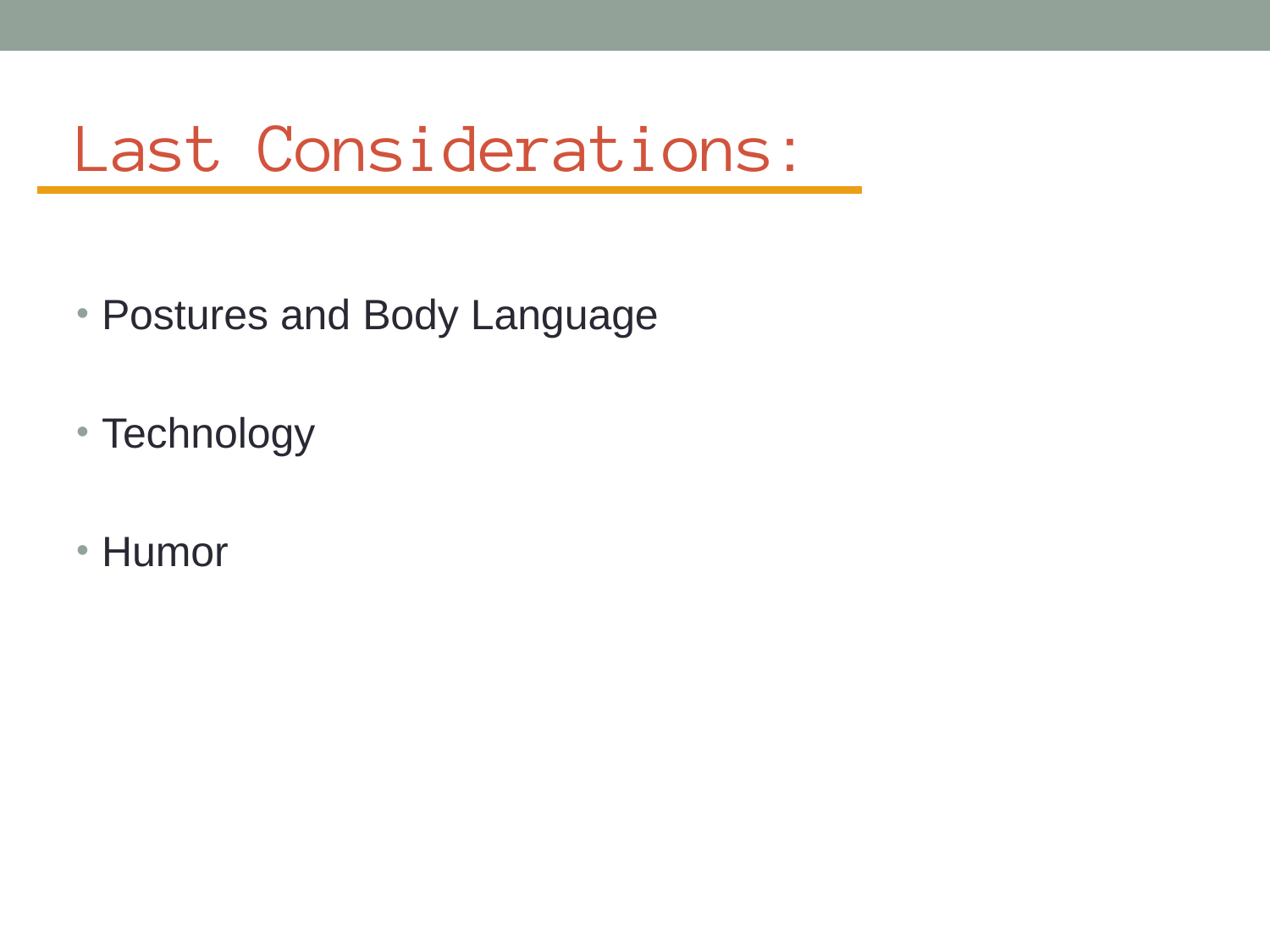

# Last Considerations:
Postures and Body Language

Technology

Humor